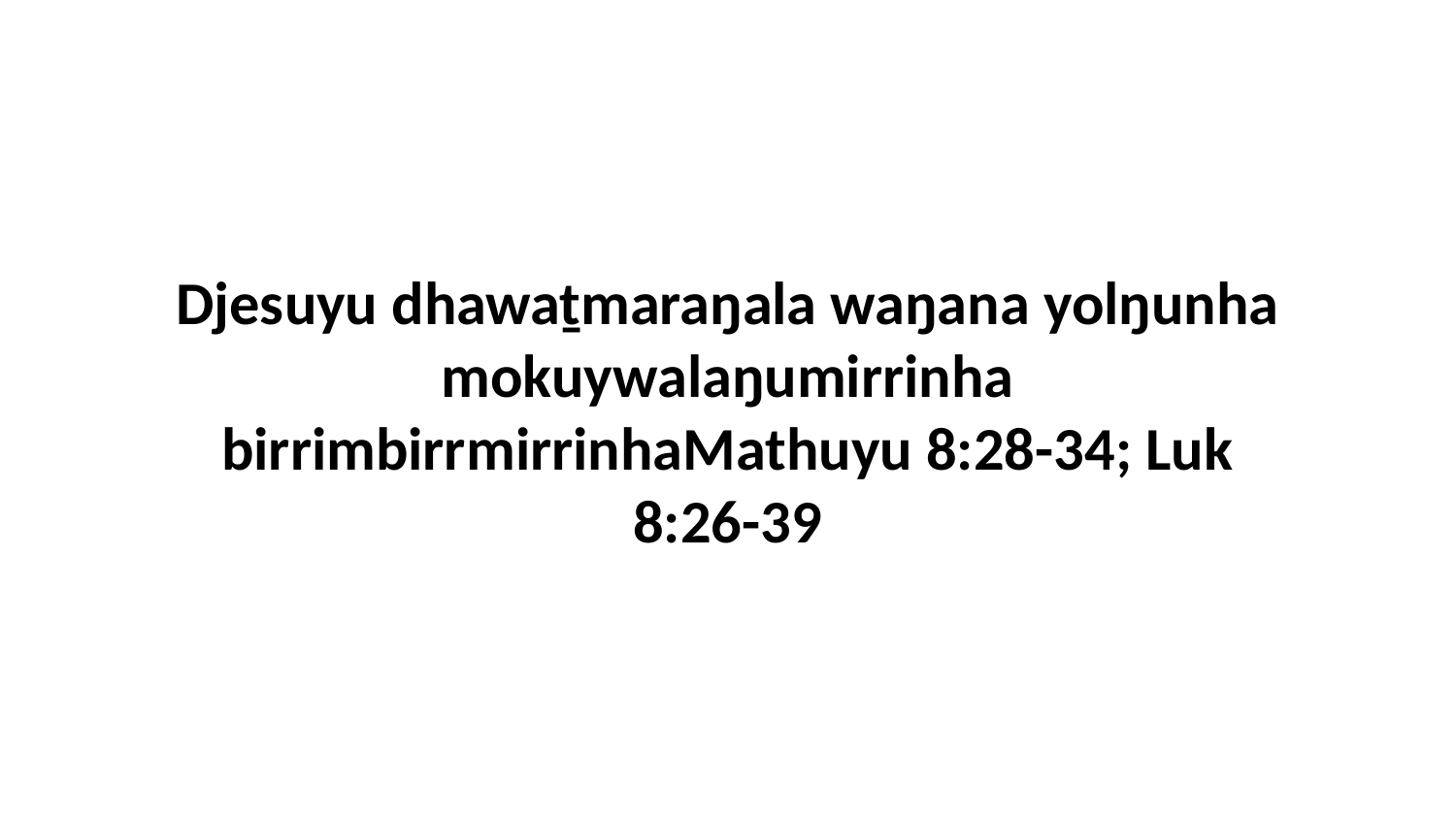

Djesuyu dhawaṯmaraŋala waŋana yolŋunha mokuywalaŋumirrinha birrimbirrmirrinhaMathuyu 8:28-34; Luk 8:26-39